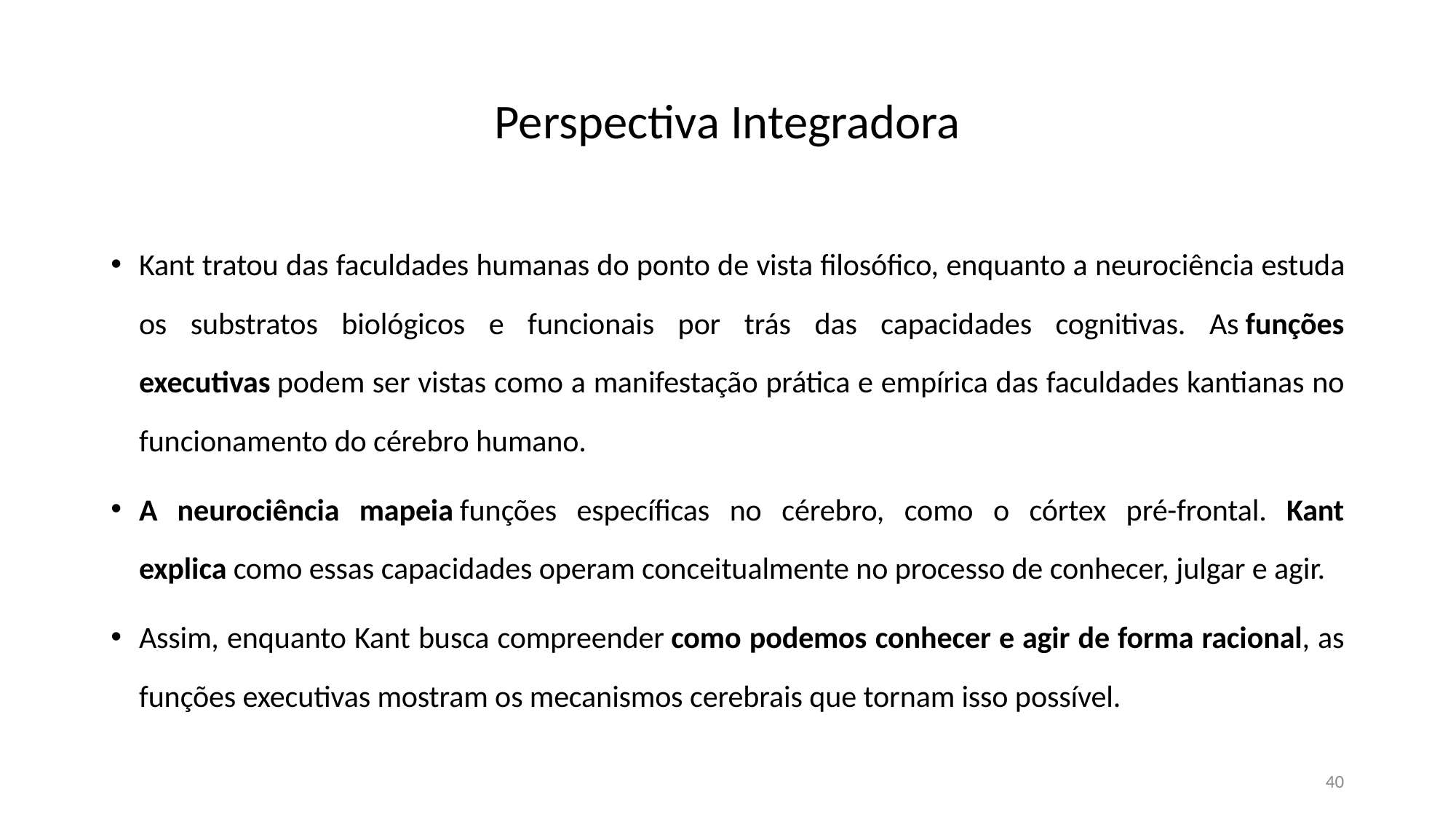

# Perspectiva Integradora
Kant tratou das faculdades humanas do ponto de vista filosófico, enquanto a neurociência estuda os substratos biológicos e funcionais por trás das capacidades cognitivas. As funções executivas podem ser vistas como a manifestação prática e empírica das faculdades kantianas no funcionamento do cérebro humano.
A neurociência mapeia funções específicas no cérebro, como o córtex pré-frontal. Kant explica como essas capacidades operam conceitualmente no processo de conhecer, julgar e agir.
Assim, enquanto Kant busca compreender como podemos conhecer e agir de forma racional, as funções executivas mostram os mecanismos cerebrais que tornam isso possível.
40